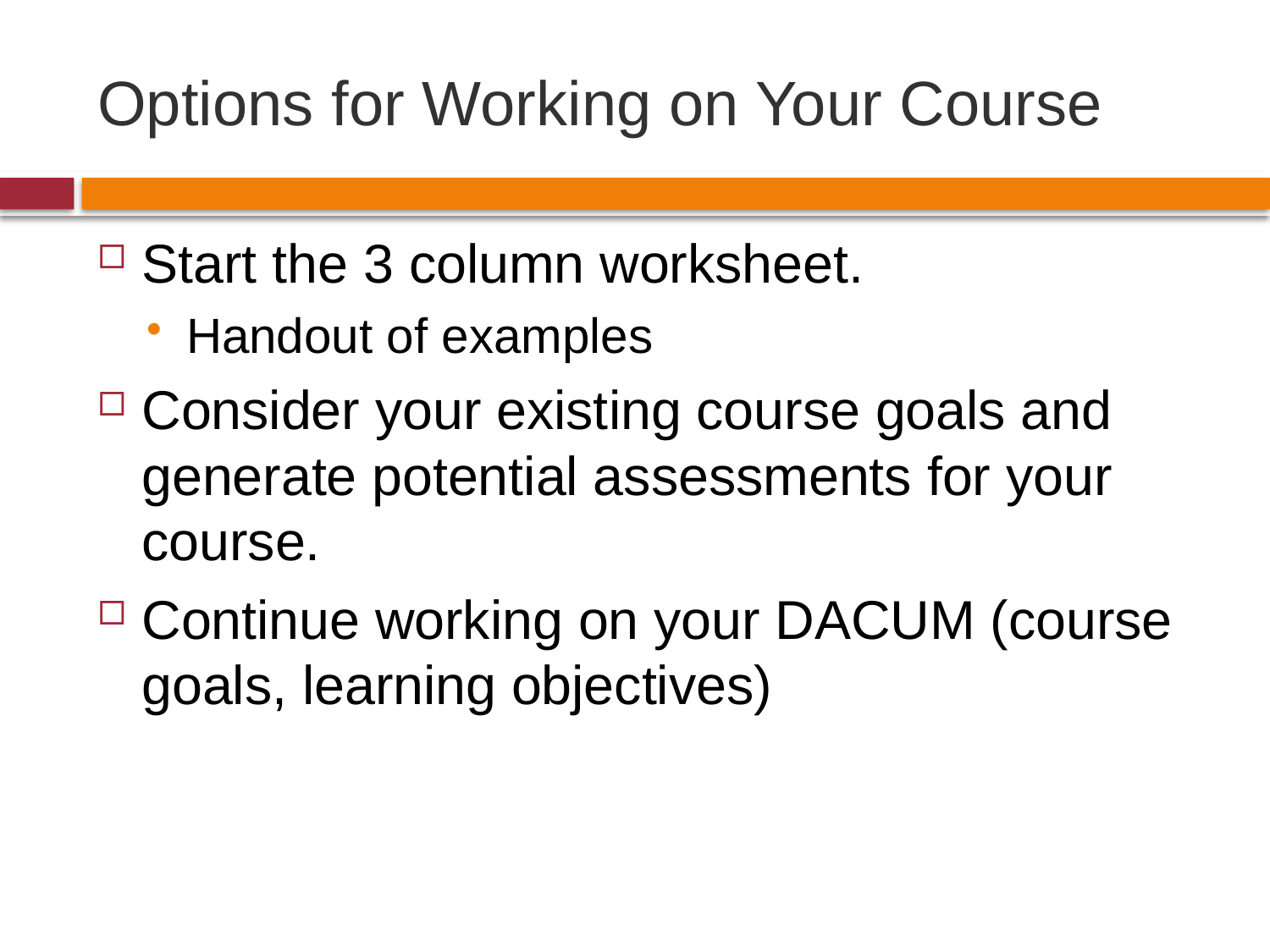

# Options for Working on Your Course
Start the 3 column worksheet.
Handout of examples
Consider your existing course goals and generate potential assessments for your course.
Continue working on your DACUM (course goals, learning objectives)